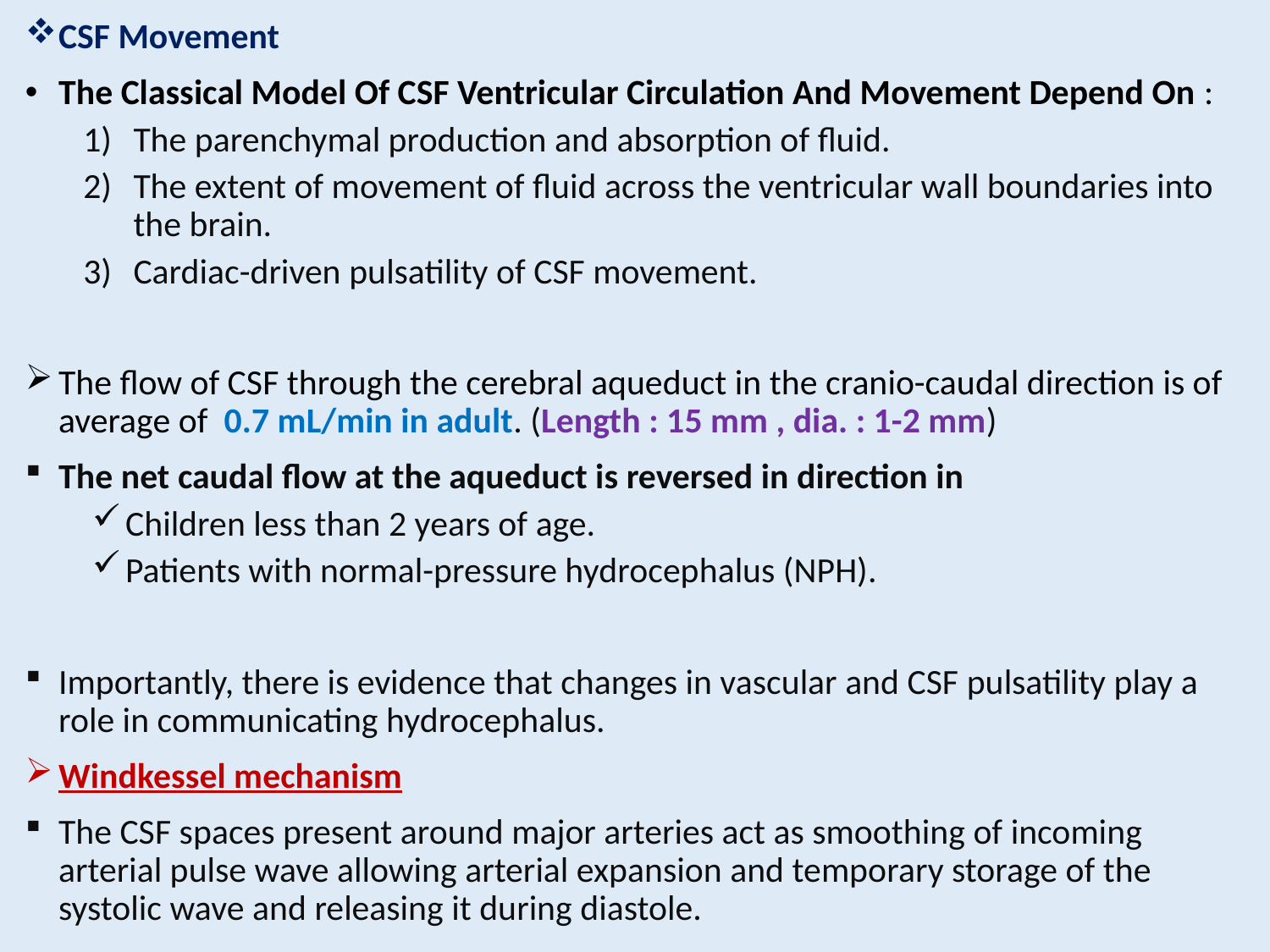

CSF Movement
The Classical Model Of CSF Ventricular Circulation And Movement Depend On :
The parenchymal production and absorption of fluid.
The extent of movement of fluid across the ventricular wall boundaries into the brain.
Cardiac-driven pulsatility of CSF movement.

The flow of CSF through the cerebral aqueduct in the cranio-caudal direction is of average of  0.7 mL/min in adult. (Length : 15 mm , dia. : 1-2 mm)
The net caudal flow at the aqueduct is reversed in direction in
Children less than 2 years of age.
Patients with normal-pressure hydrocephalus (NPH).

Importantly, there is evidence that changes in vascular and CSF pulsatility play a role in communicating hydrocephalus.
Windkessel mechanism
The CSF spaces present around major arteries act as smoothing of incoming arterial pulse wave allowing arterial expansion and temporary storage of the systolic wave and releasing it during diastole.